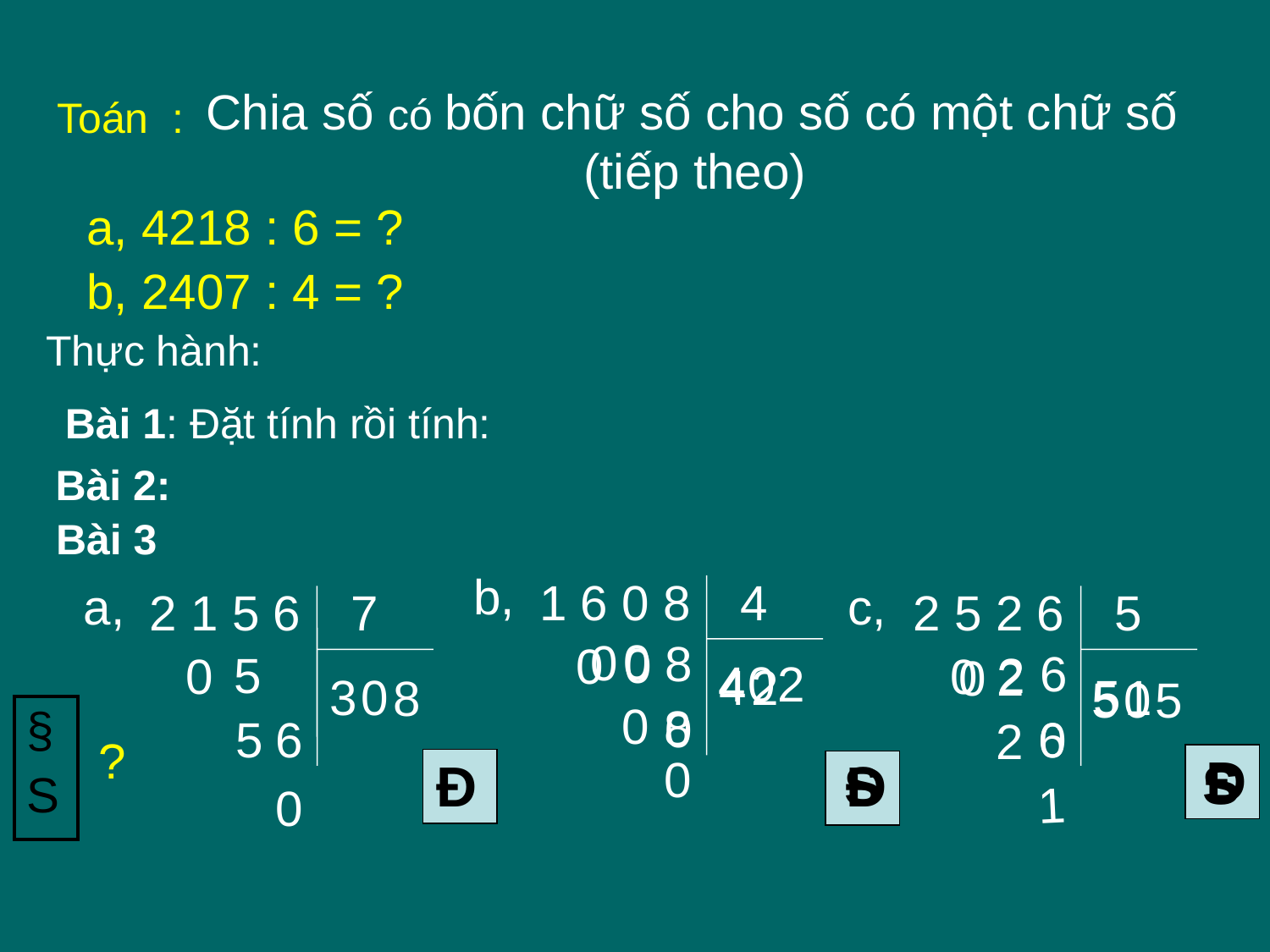

Chia số có bốn chữ số cho số có một chữ số
(tiếp theo)
Toán  :
a, 4218 : 6 = ?
b, 2407 : 4 = ?
Thực hành:
Bài 1: Đặt tính rồi tính:
Bài 2:
Bài 3
b,
1 6 0 8
4
a,
c,
2 1 5 6
7

2 5 2 6
5

0
0
8
0
0
6
5
2
0
0
2
0
4
  0
  2
4
2
3
0
5
1
8
5
0
5
0
8
0
| § S |
| --- |
5
6
0
6
2
?
s
s
Đ
0
Đ
Đ

1
0